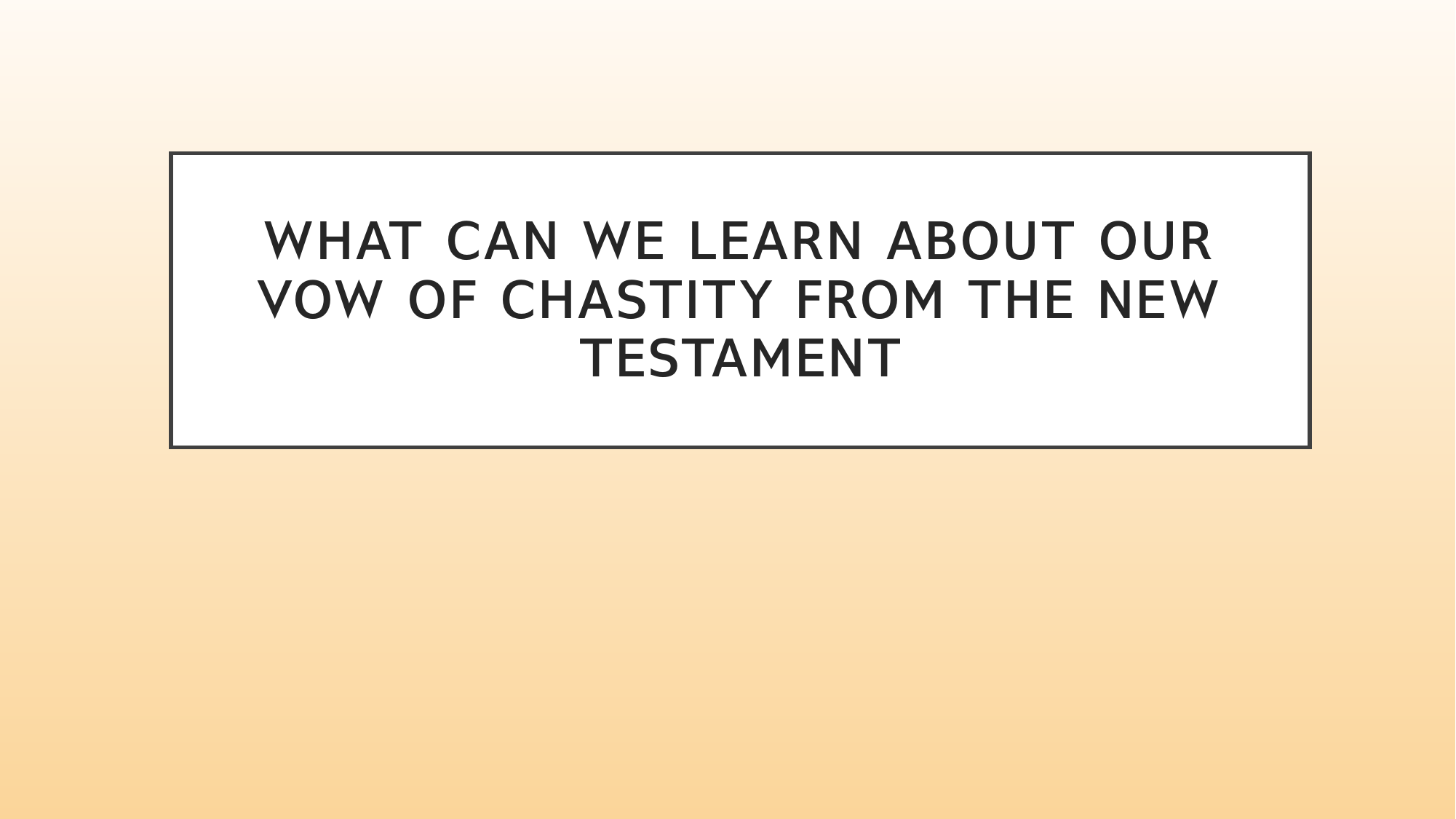

# What can we learn about our vow of chastity from the New Testament